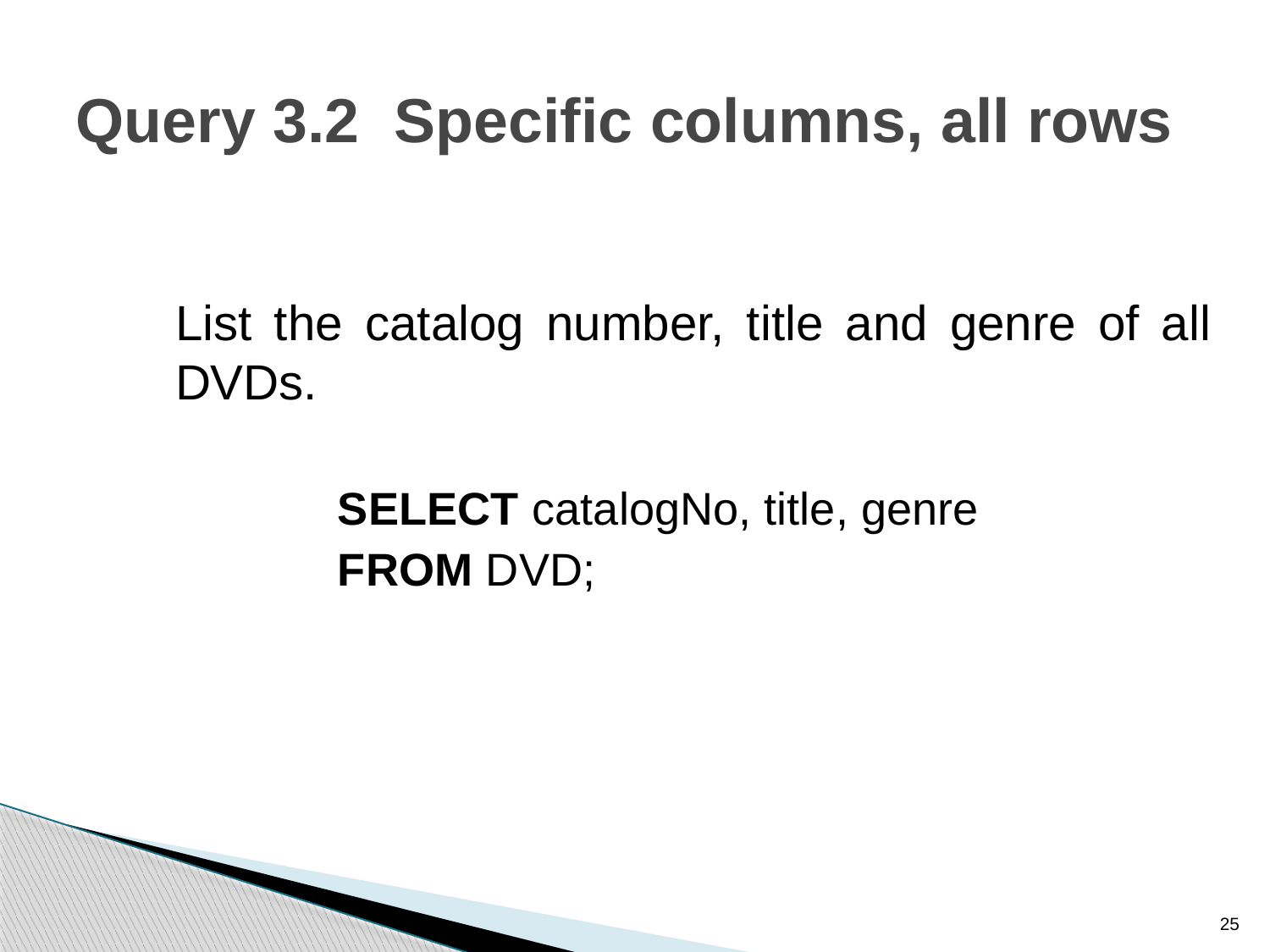

# Query 3.2  Specific columns, all rows
	List the catalog number, title and genre of all DVDs.

		SELECT catalogNo, title, genre
		FROM DVD;
25